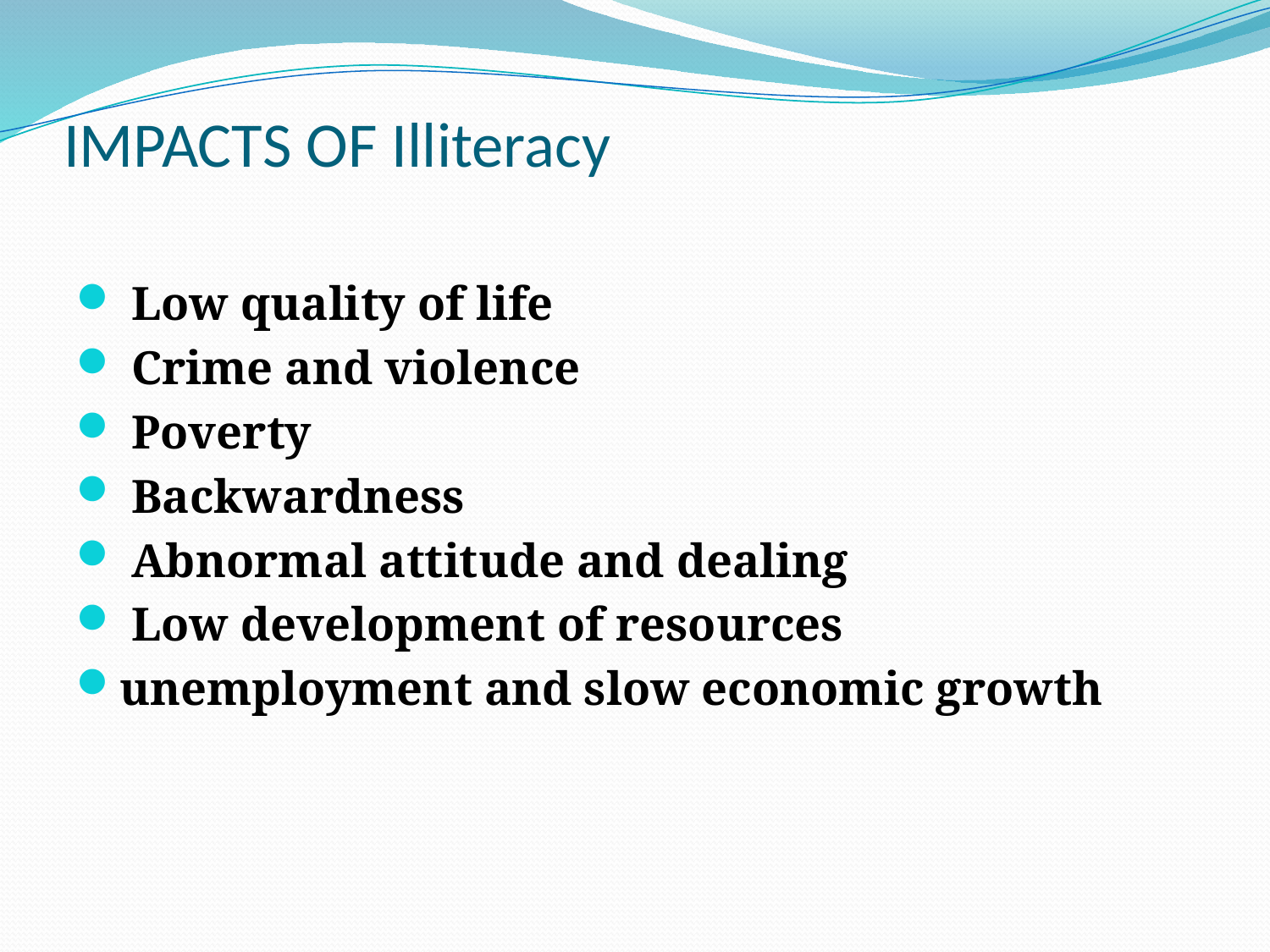

# IMPACTS OF Illiteracy
 Low quality of life
 Crime and violence
 Poverty
 Backwardness
 Abnormal attitude and dealing
 Low development of resources
unemployment and slow economic growth